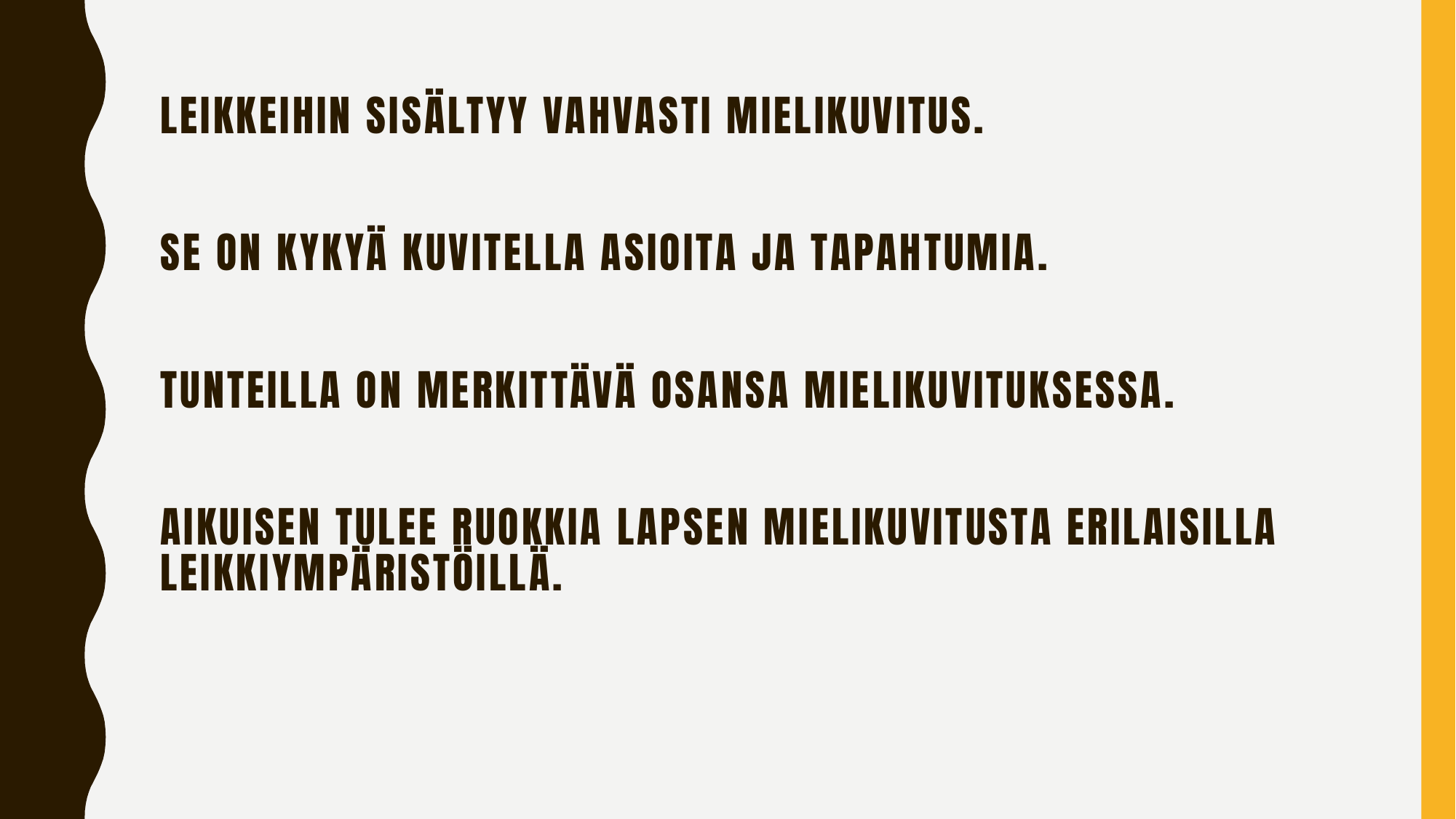

# Leikkeihin sisältyy vahvasti mielikuvitus. Se on kykyä kuvitella asioita ja tapahtumia. Tunteilla on merkittävä osansa mielikuvituksessa. Aikuisen tulee ruokkia lapsen mielikuvitusta erilaisilla leikkiympäristöillä.